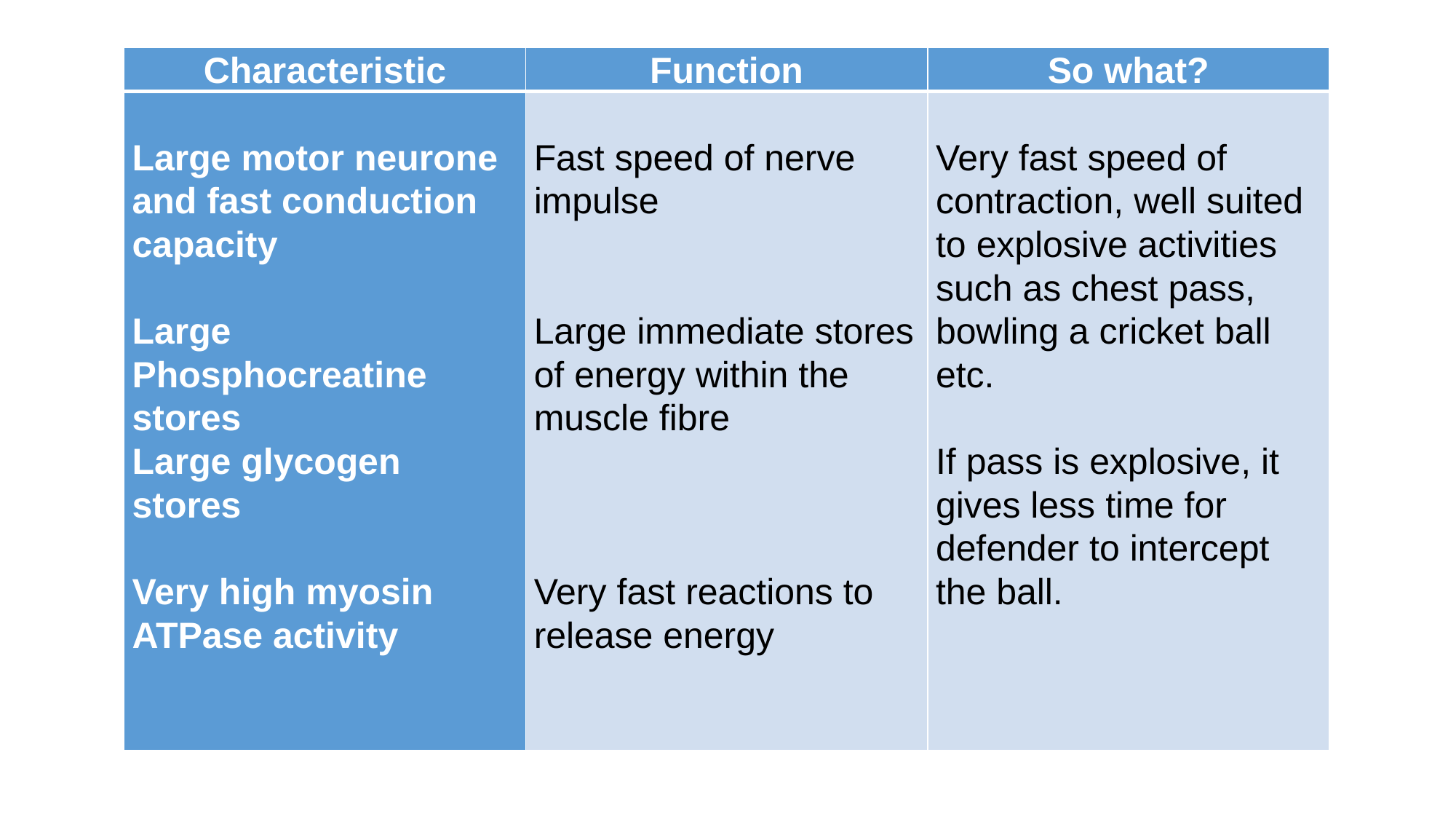

| Characteristic | Function | So what? |
| --- | --- | --- |
| Large motor neurone and fast conduction capacity   Large Phosphocreatine stores Large glycogen stores   Very high myosin ATPase activity | Fast speed of nerve impulse     Large immediate stores of energy within the muscle fibre   Very fast reactions to release energy | Very fast speed of contraction, well suited to explosive activities such as chest pass, bowling a cricket ball etc.   If pass is explosive, it gives less time for defender to intercept the ball. |